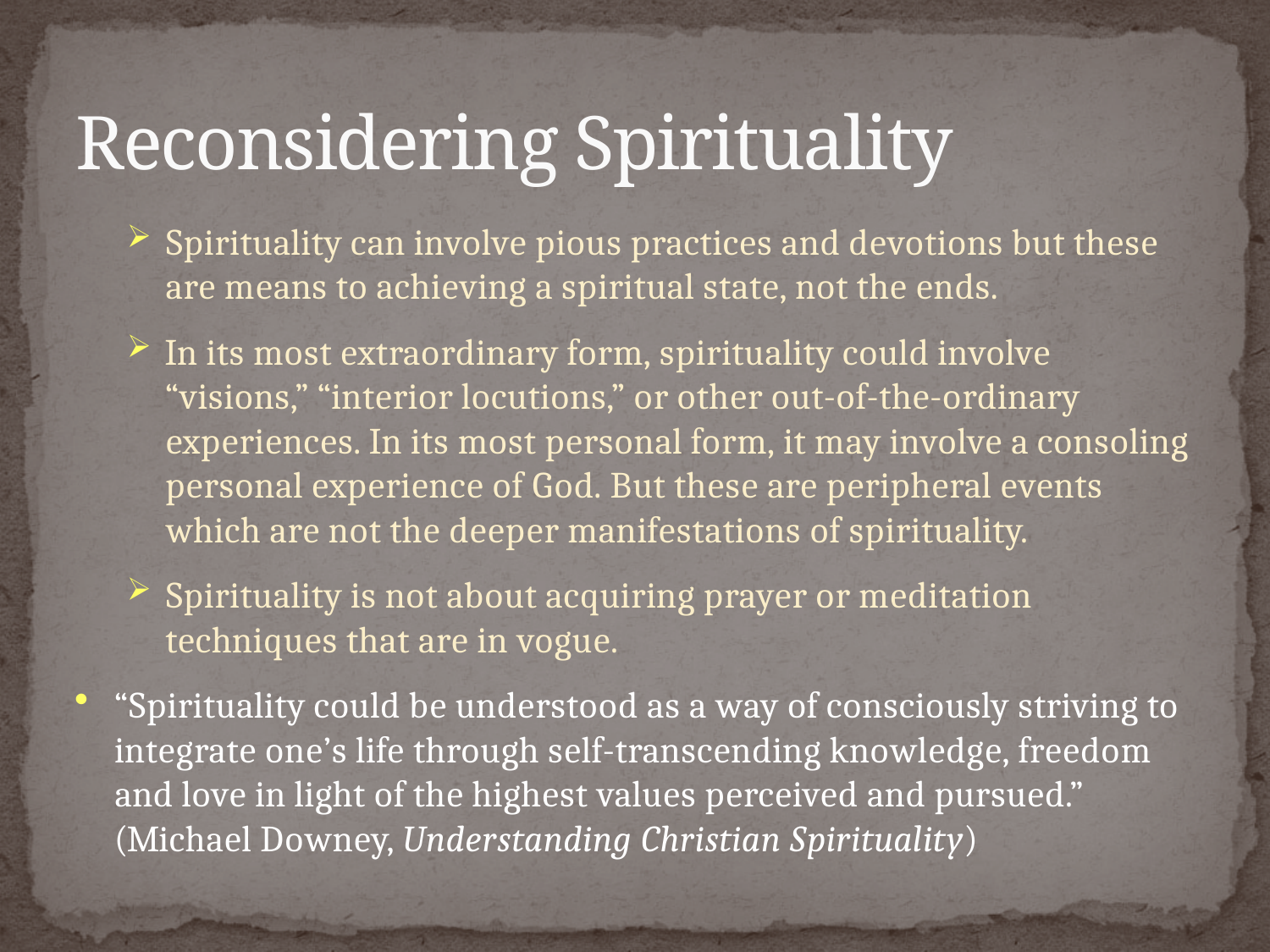

# Reconsidering Spirituality
Spirituality can involve pious practices and devotions but these are means to achieving a spiritual state, not the ends.
In its most extraordinary form, spirituality could involve “visions,” “interior locutions,” or other out-of-the-ordinary experiences. In its most personal form, it may involve a consoling personal experience of God. But these are peripheral events which are not the deeper manifestations of spirituality.
Spirituality is not about acquiring prayer or meditation techniques that are in vogue.
“Spirituality could be understood as a way of consciously striving to integrate one’s life through self-transcending knowledge, freedom and love in light of the highest values perceived and pursued.”  (Michael Downey, Understanding Christian Spirituality)